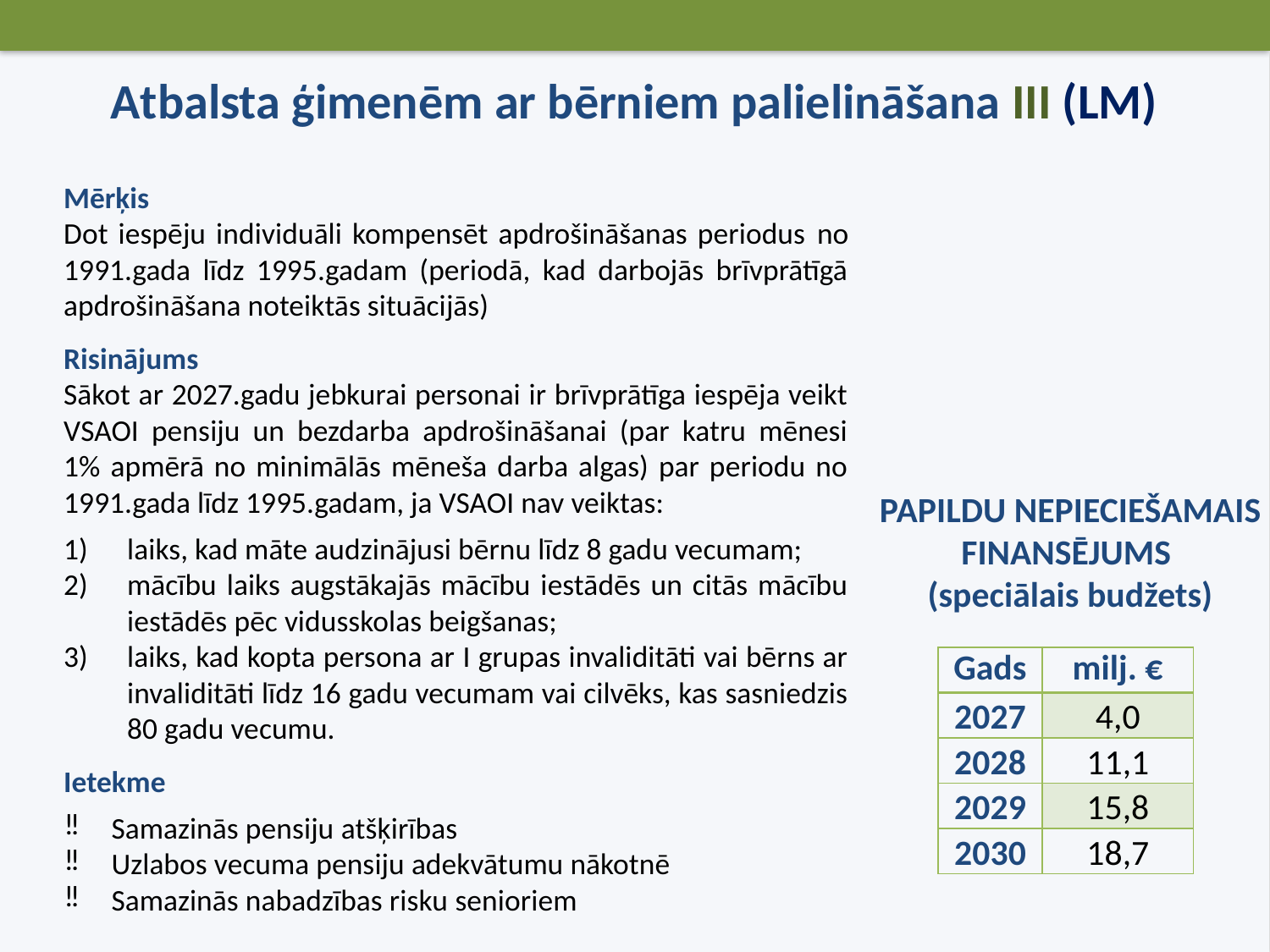

Atbalsta ģimenēm ar bērniem palielināšana III (LM)
Mērķis
Dot iespēju individuāli kompensēt apdrošināšanas periodus no 1991.gada līdz 1995.gadam (periodā, kad darbojās brīvprātīgā apdrošināšana noteiktās situācijās)

Risinājums
Sākot ar 2027.gadu jebkurai personai ir brīvprātīga iespēja veikt VSAOI pensiju un bezdarba apdrošināšanai (par katru mēnesi 1% apmērā no minimālās mēneša darba algas) par periodu no 1991.gada līdz 1995.gadam, ja VSAOI nav veiktas:
laiks, kad māte audzinājusi bērnu līdz 8 gadu vecumam;
mācību laiks augstākajās mācību iestādēs un citās mācību iestādēs pēc vidusskolas beigšanas;
laiks, kad kopta persona ar I grupas invaliditāti vai bērns ar invaliditāti līdz 16 gadu vecumam vai cilvēks, kas sasniedzis 80 gadu vecumu.

Ietekme
Samazinās pensiju atšķirības
Uzlabos vecuma pensiju adekvātumu nākotnē
Samazinās nabadzības risku senioriem
PAPILDU NEPIECIEŠAMAIS FINANSĒJUMS
(speciālais budžets)
| Gads | milj. € |
| --- | --- |
| 2027 | 4,0 |
| 2028 | 11,1 |
| 2029 | 15,8 |
| 2030 | 18,7 |